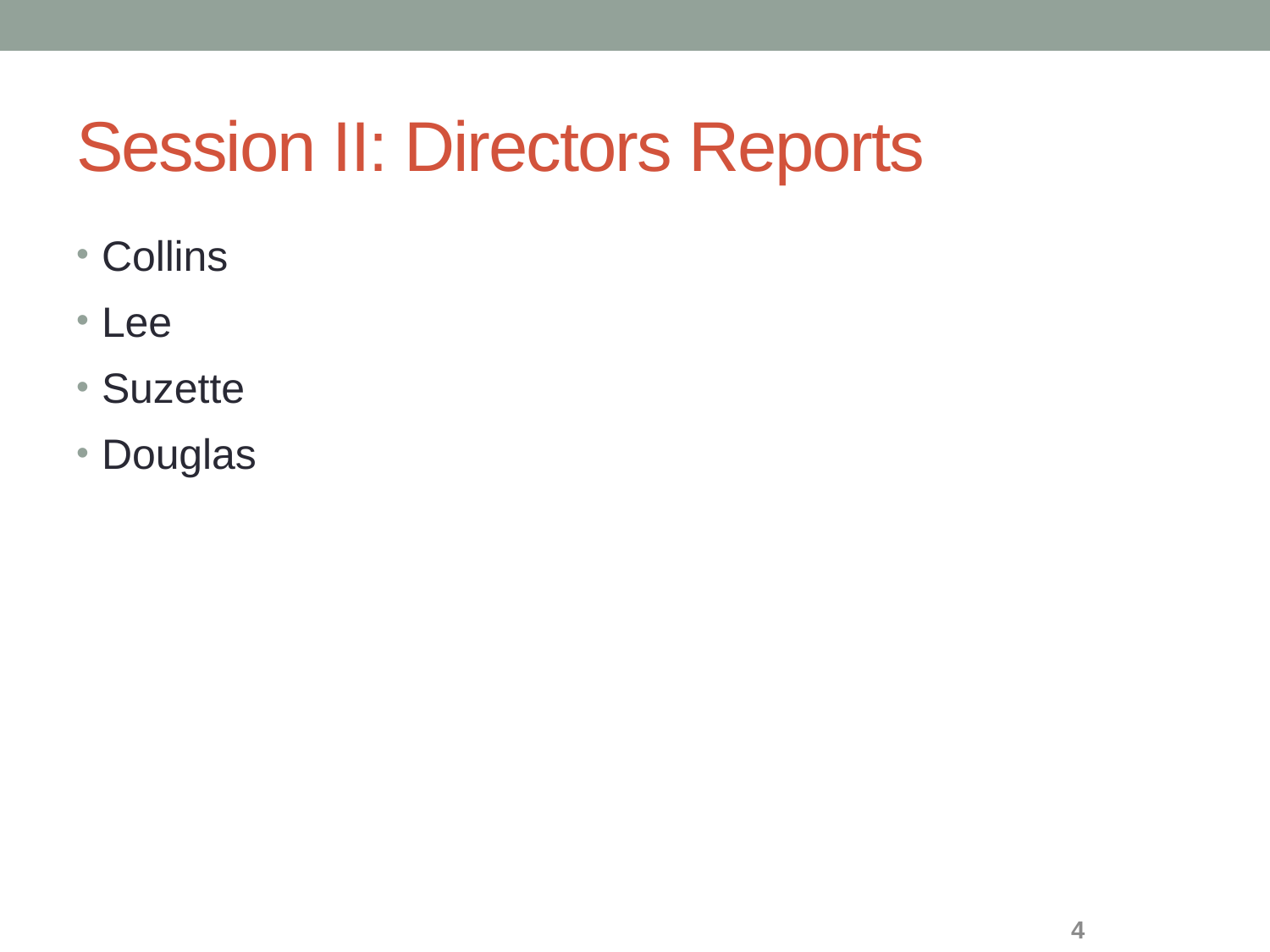

# Session II: Directors Reports
Collins
Lee
Suzette
Douglas

4